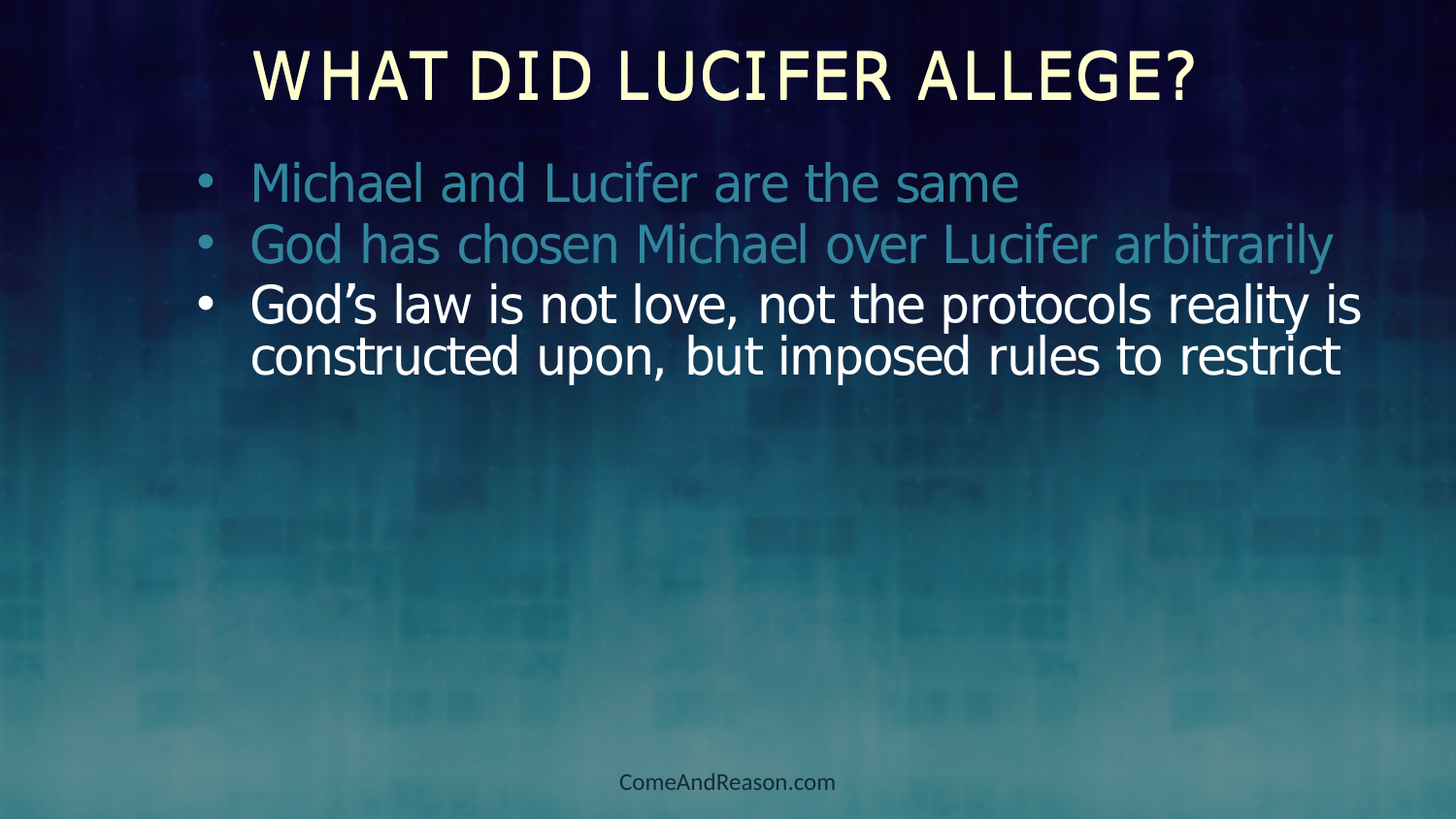

What Did Lucifer Allege?
# What Did Lucifer Allege?
Michael and Lucifer are the same
God has chosen Michael over Lucifer arbitrarily
God’s law is not love, not the protocols reality is constructed upon, but imposed rules to restrict
ComeAndReason.com